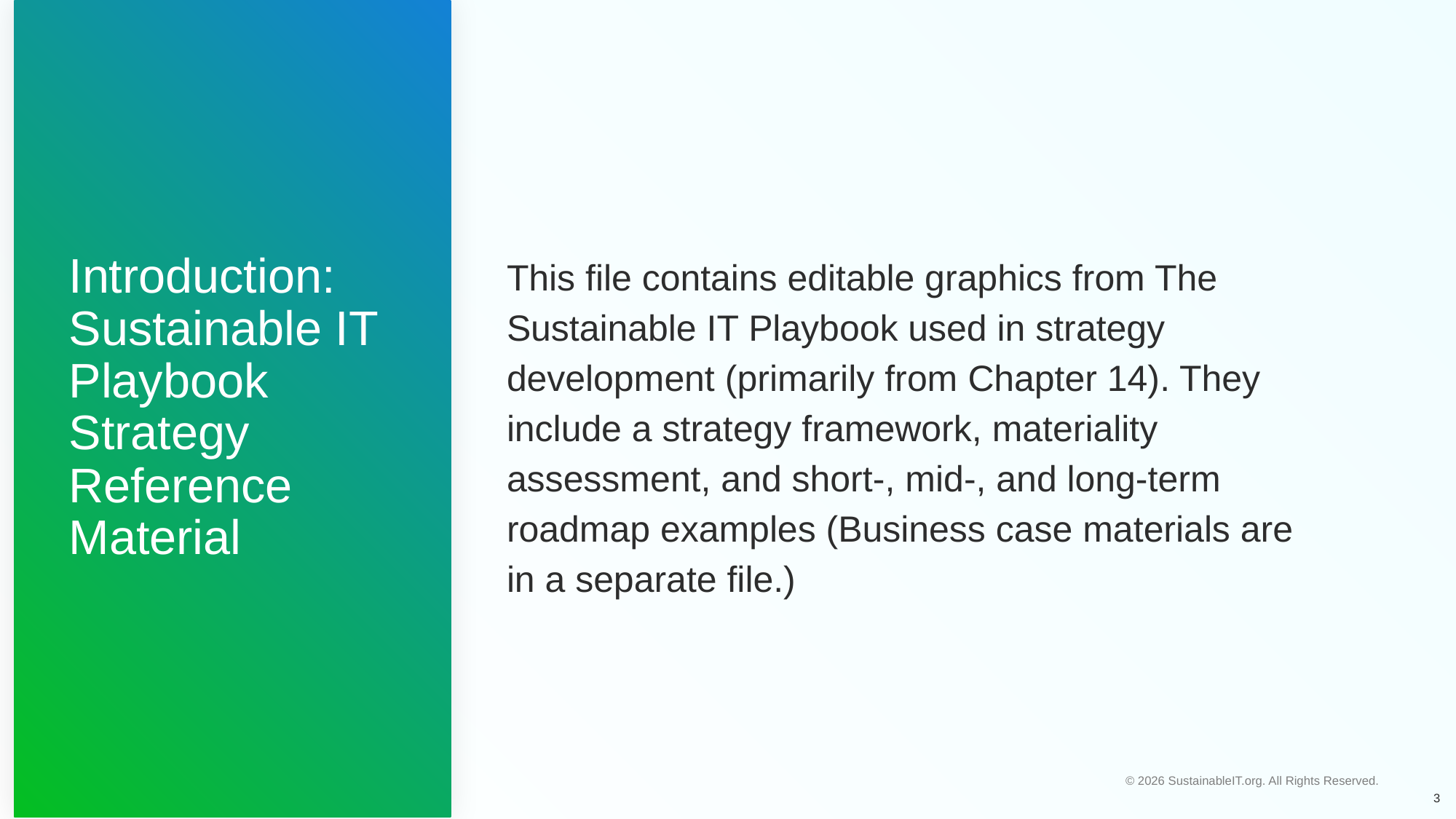

# Introduction: Sustainable IT Playbook Strategy Reference Material
This file contains editable graphics from The Sustainable IT Playbook used in strategy development (primarily from Chapter 14). They include a strategy framework, materiality assessment, and short-, mid-, and long-term roadmap examples (Business case materials are in a separate file.)
3